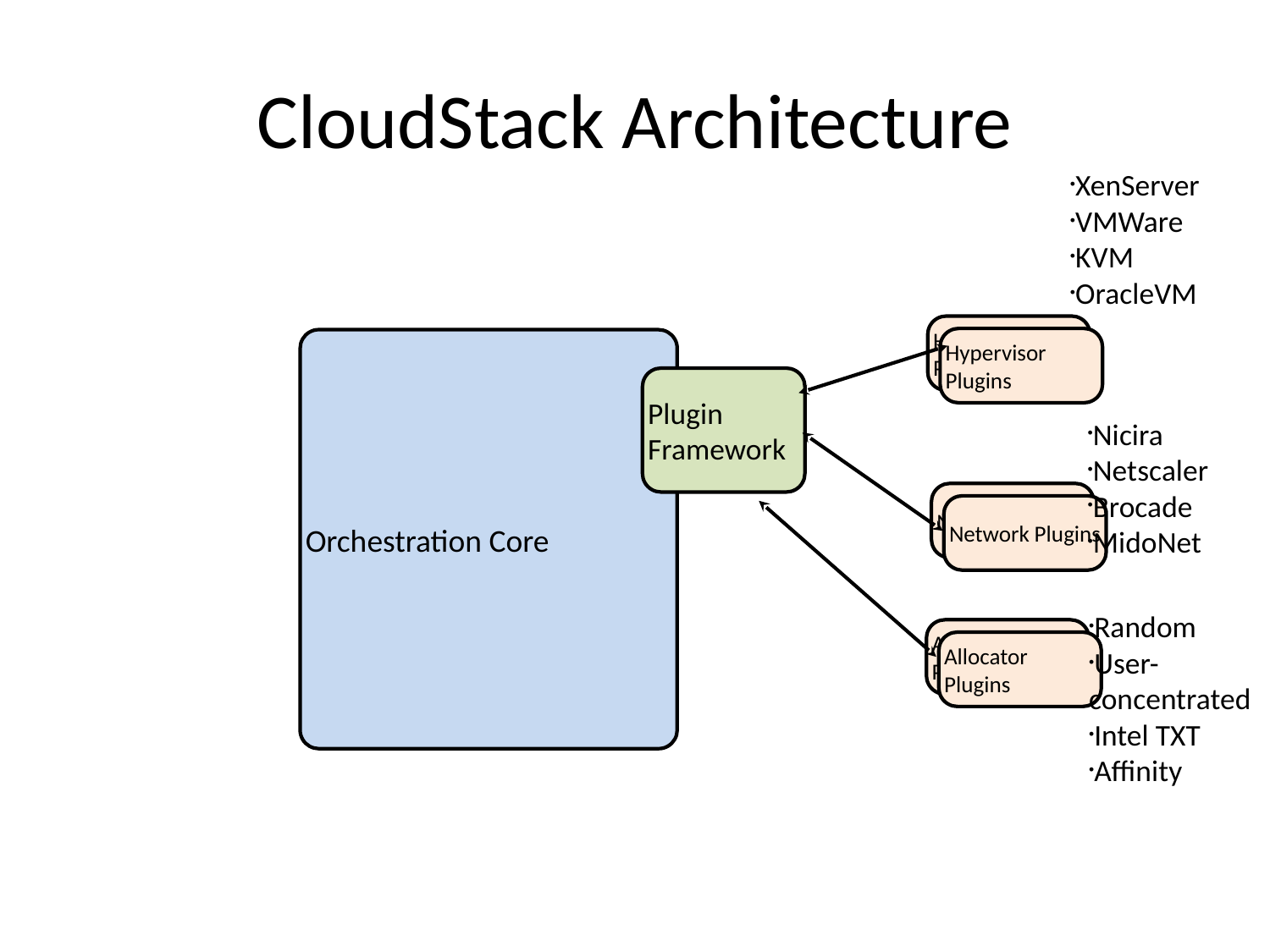

# CloudStack Architecture
XenServer
VMWare
KVM
OracleVM

Hypervisor Plugins
Hypervisor Plugins

Orchestration Core
Plugin
Framework
Nicira
Netscaler
Brocade
MidoNet

Network Plugins
Network Plugins

Allocator Plugins
Allocator Plugins
Random
User-concentrated
Intel TXT
Affinity